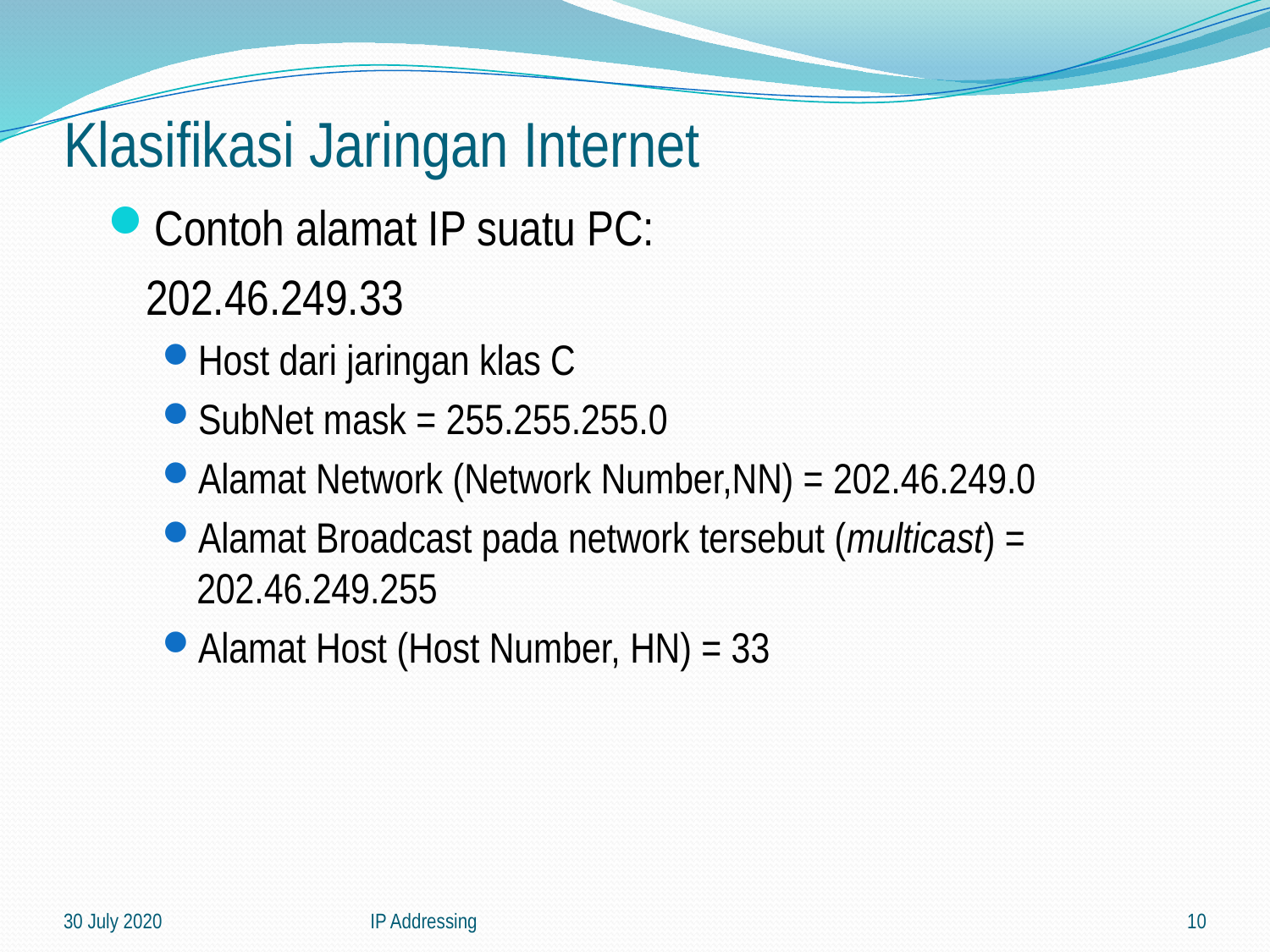

# Klasifikasi Jaringan Internet
Contoh alamat IP suatu PC:
	202.46.249.33
Host dari jaringan klas C
SubNet mask = 255.255.255.0
Alamat Network (Network Number,NN) = 202.46.249.0
Alamat Broadcast pada network tersebut (multicast) = 202.46.249.255
Alamat Host (Host Number, HN) = 33

30 July 2020
IP Addressing
10